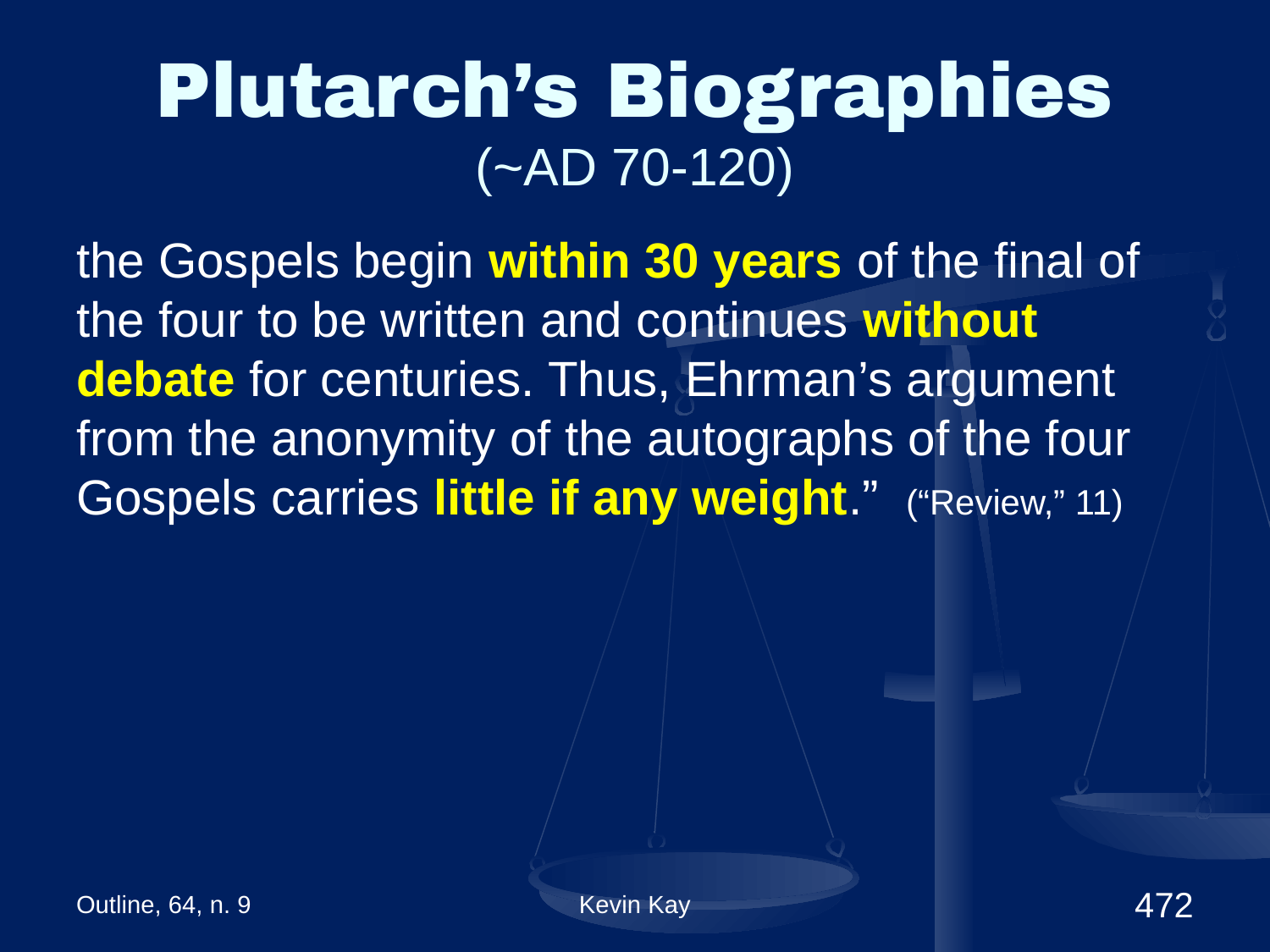

# Plutarch’s Biographies (~AD 70-120)
the Gospels begin within 30 years of the final of the four to be written and continues without debate for centuries. Thus, Ehrman’s argument from the anonymity of the autographs of the four Gospels carries little if any weight.”  (“Review,” 11)

Outline, 64, n. 9
Kevin Kay
472